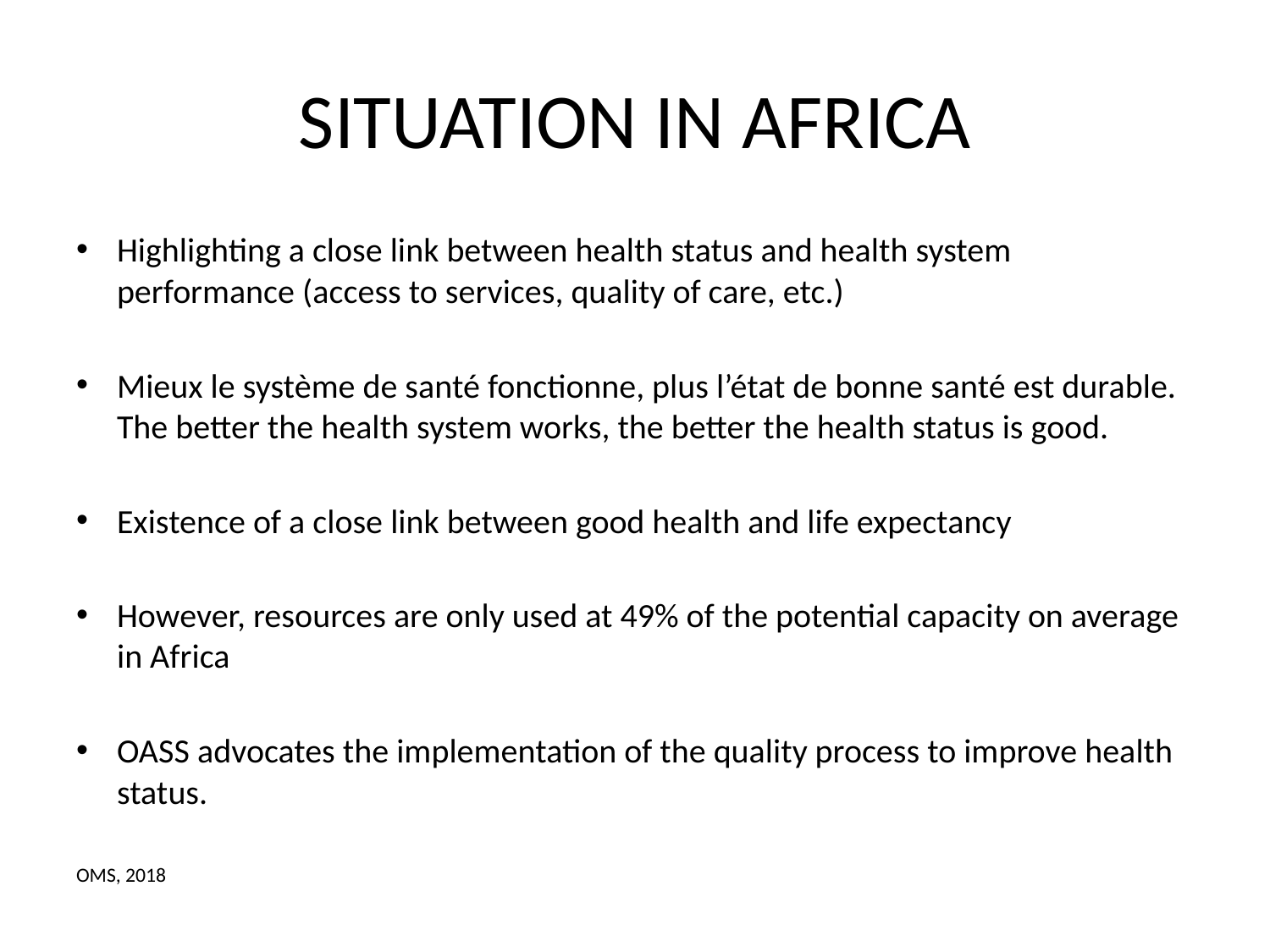

# SITUATION IN AFRICA
Highlighting a close link between health status and health system performance (access to services, quality of care, etc.)

Mieux le système de santé fonctionne, plus l’état de bonne santé est durable. The better the health system works, the better the health status is good.

Existence of a close link between good health and life expectancy

However, resources are only used at 49% of the potential capacity on average in Africa

OASS advocates the implementation of the quality process to improve health status.

OMS, 2018